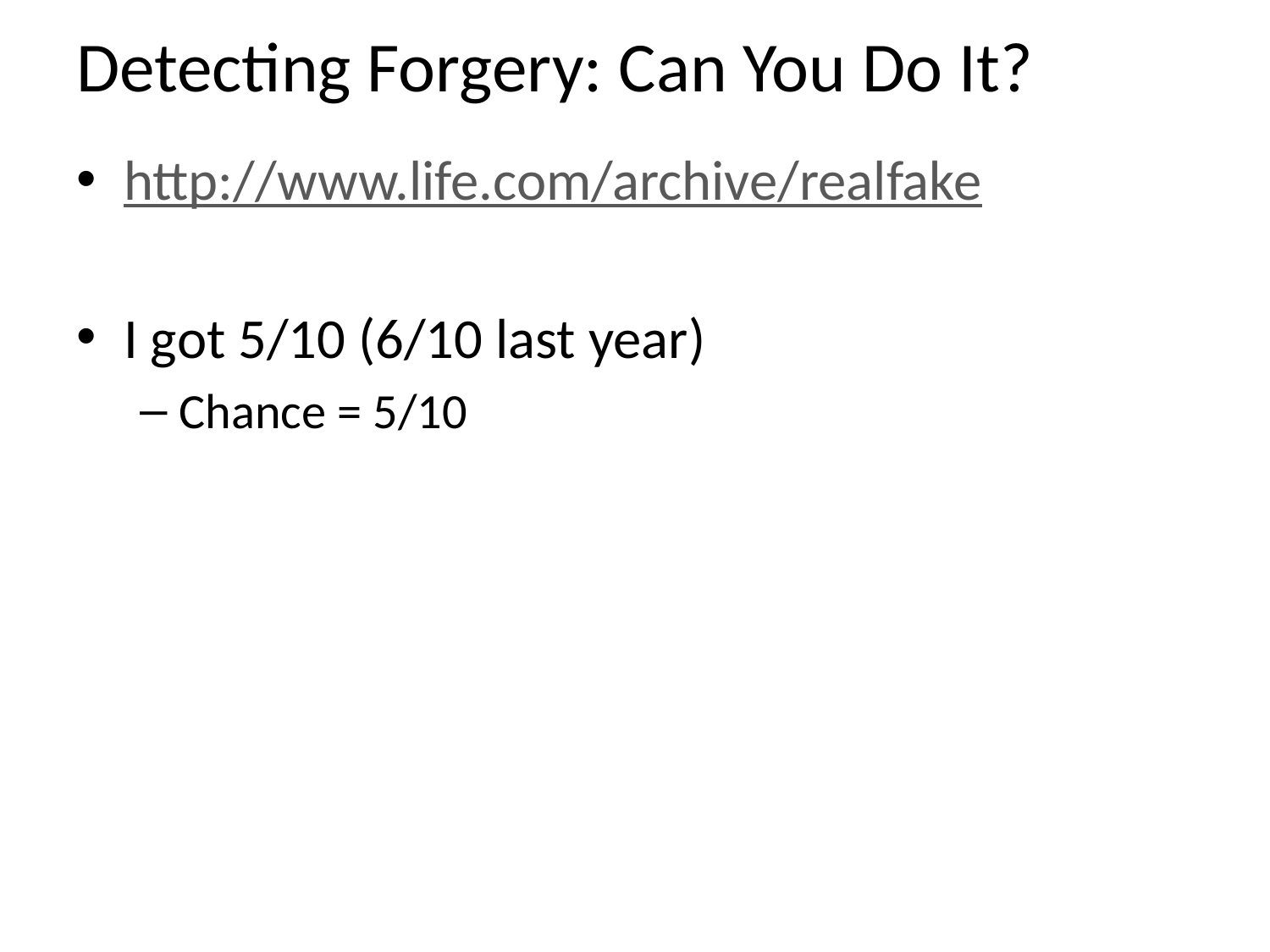

# Detecting Forgery: Can You Do It?
http://www.life.com/archive/realfake

I got 5/10 (6/10 last year)
Chance = 5/10